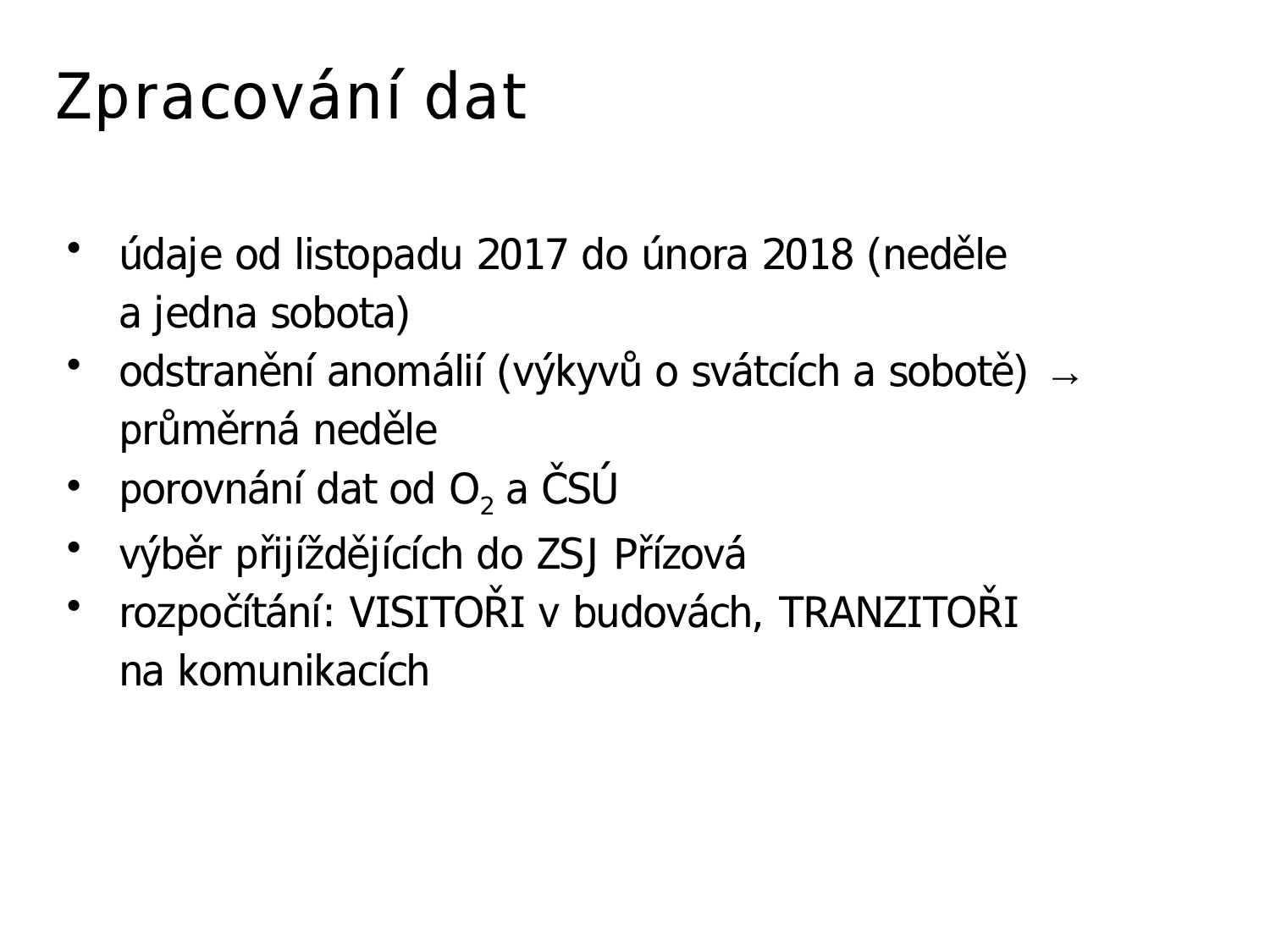

# Zpracování dat
údaje od listopadu 2017 do února 2018 (neděle
a jedna sobota)
odstranění anomálií (výkyvů o svátcích a sobotě) → průměrná neděle
porovnání dat od O2 a ČSÚ
výběr přijíždějících do ZSJ Přízová
rozpočítání: VISITOŘI v budovách, TRANZITOŘI
na komunikacích